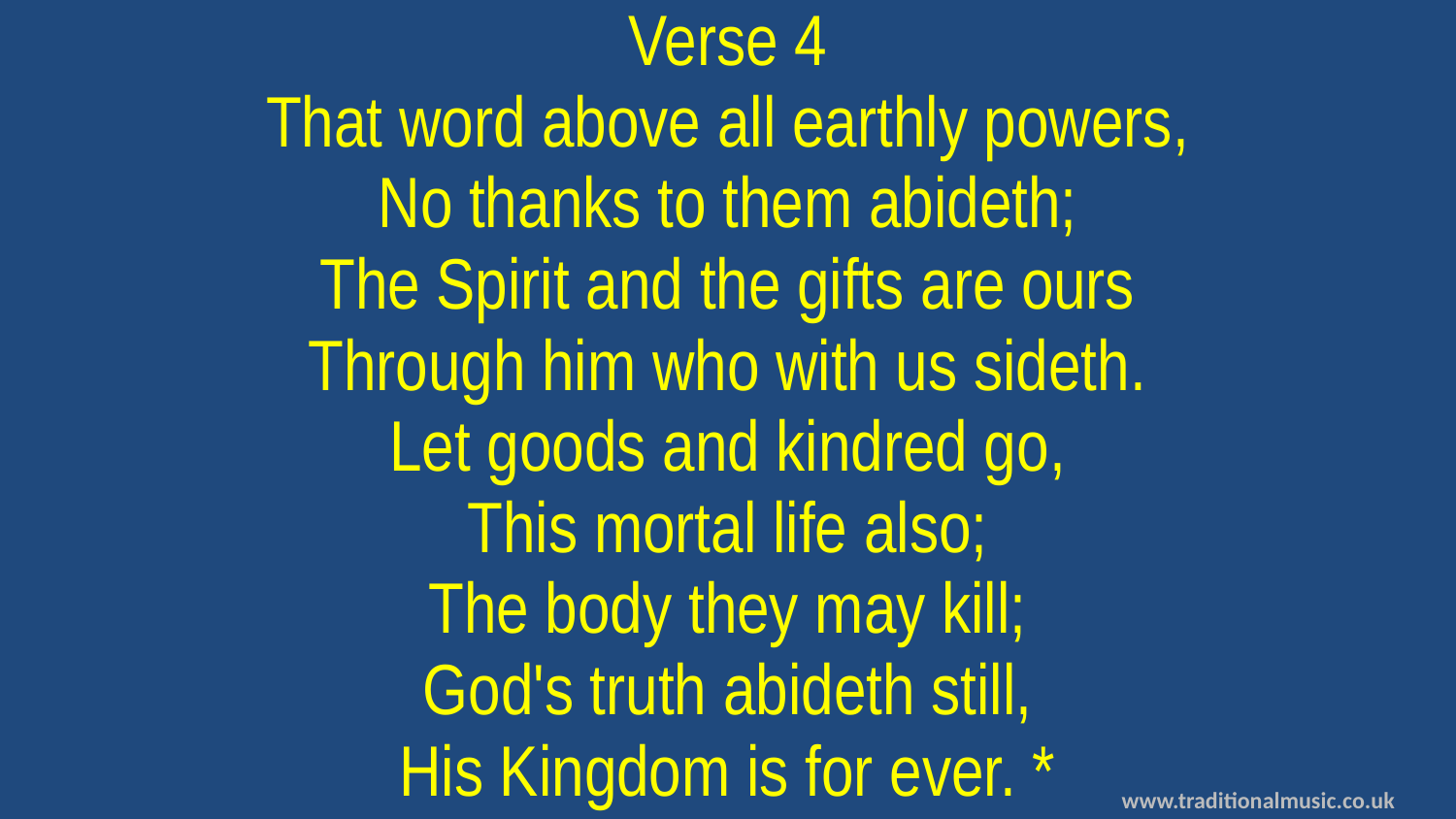

Verse 4
That word above all earthly powers,
No thanks to them abideth;
The Spirit and the gifts are ours
Through him who with us sideth.
Let goods and kindred go,
This mortal life also;
The body they may kill;
God's truth abideth still,
His Kingdom is for ever. *